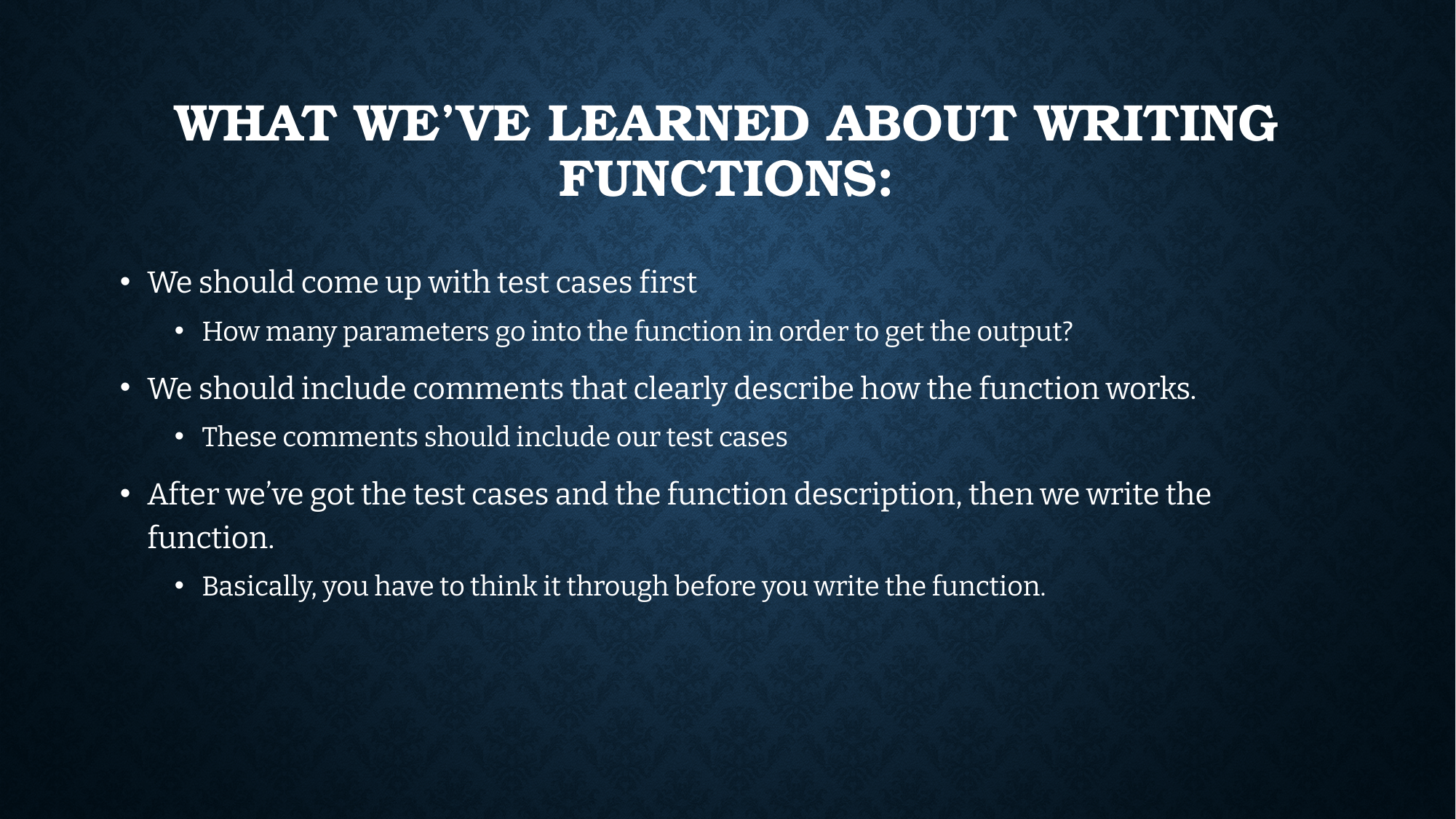

# What we’ve learned about writing functions:
We should come up with test cases first
How many parameters go into the function in order to get the output?
We should include comments that clearly describe how the function works.
These comments should include our test cases
After we’ve got the test cases and the function description, then we write the function.
Basically, you have to think it through before you write the function.